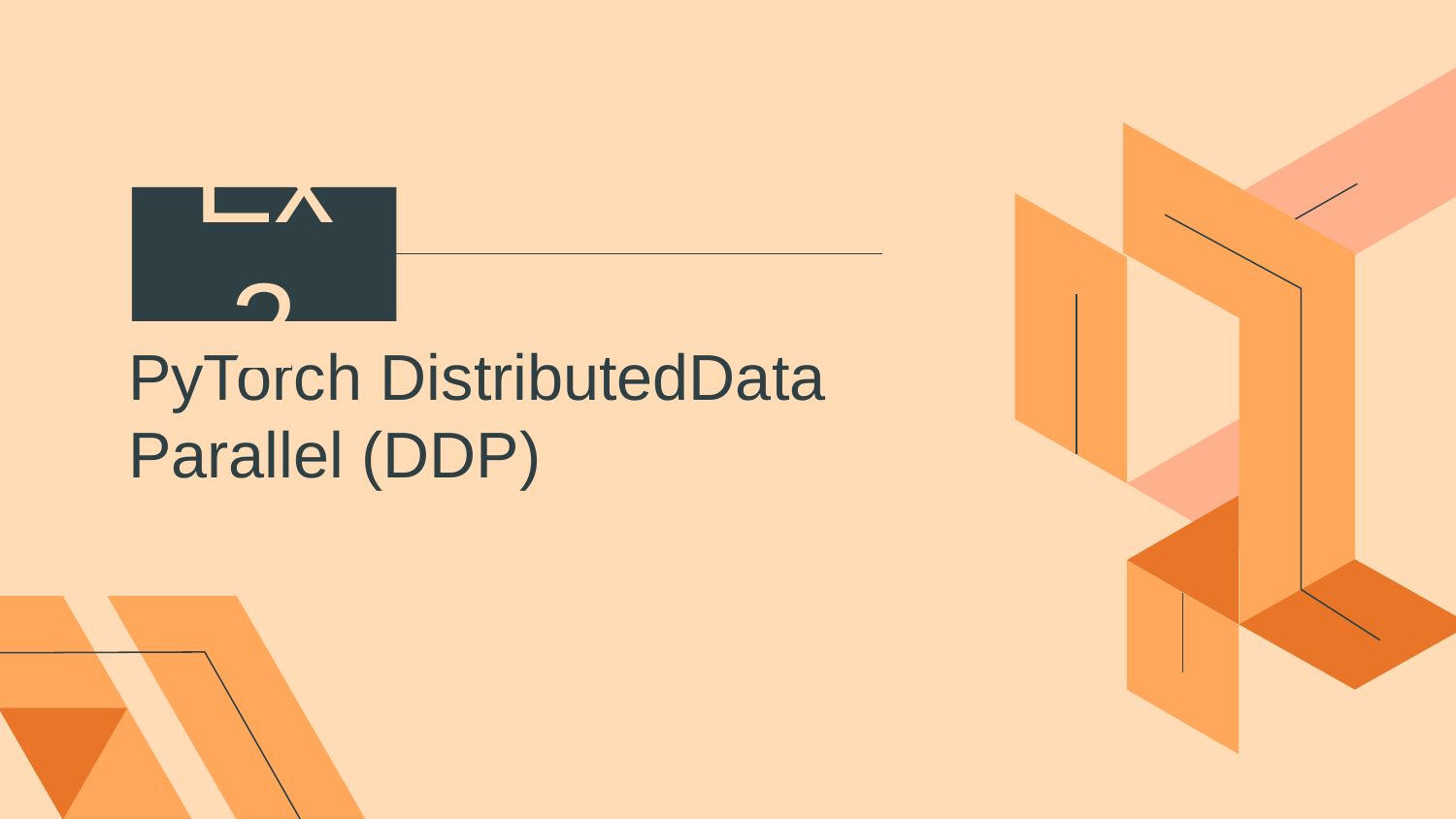

Ex 2
# PyTorch DistributedData Parallel (DDP)